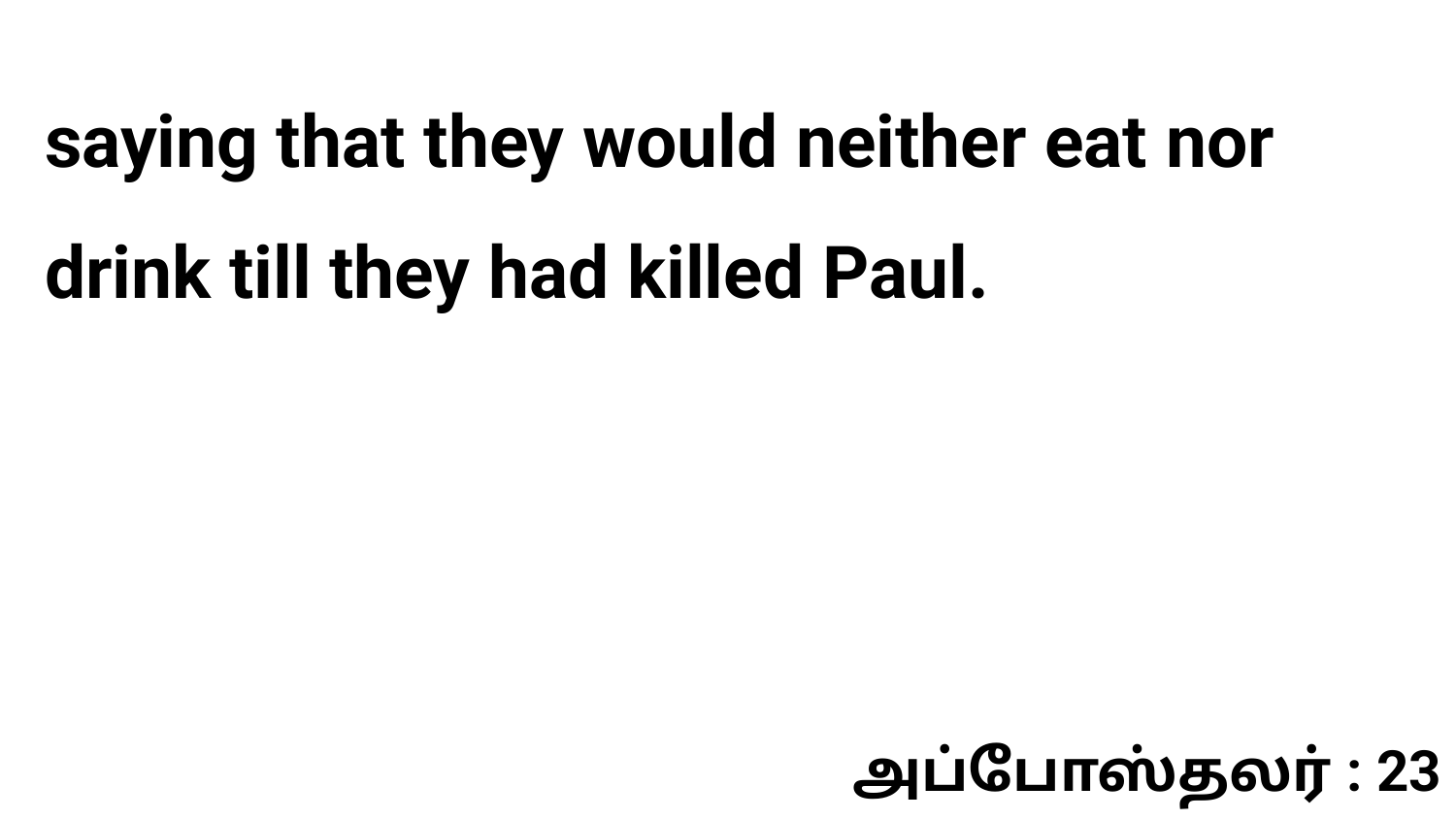

saying that they would neither eat nor drink till they had killed Paul.
அப்போஸ்தலர் : 23